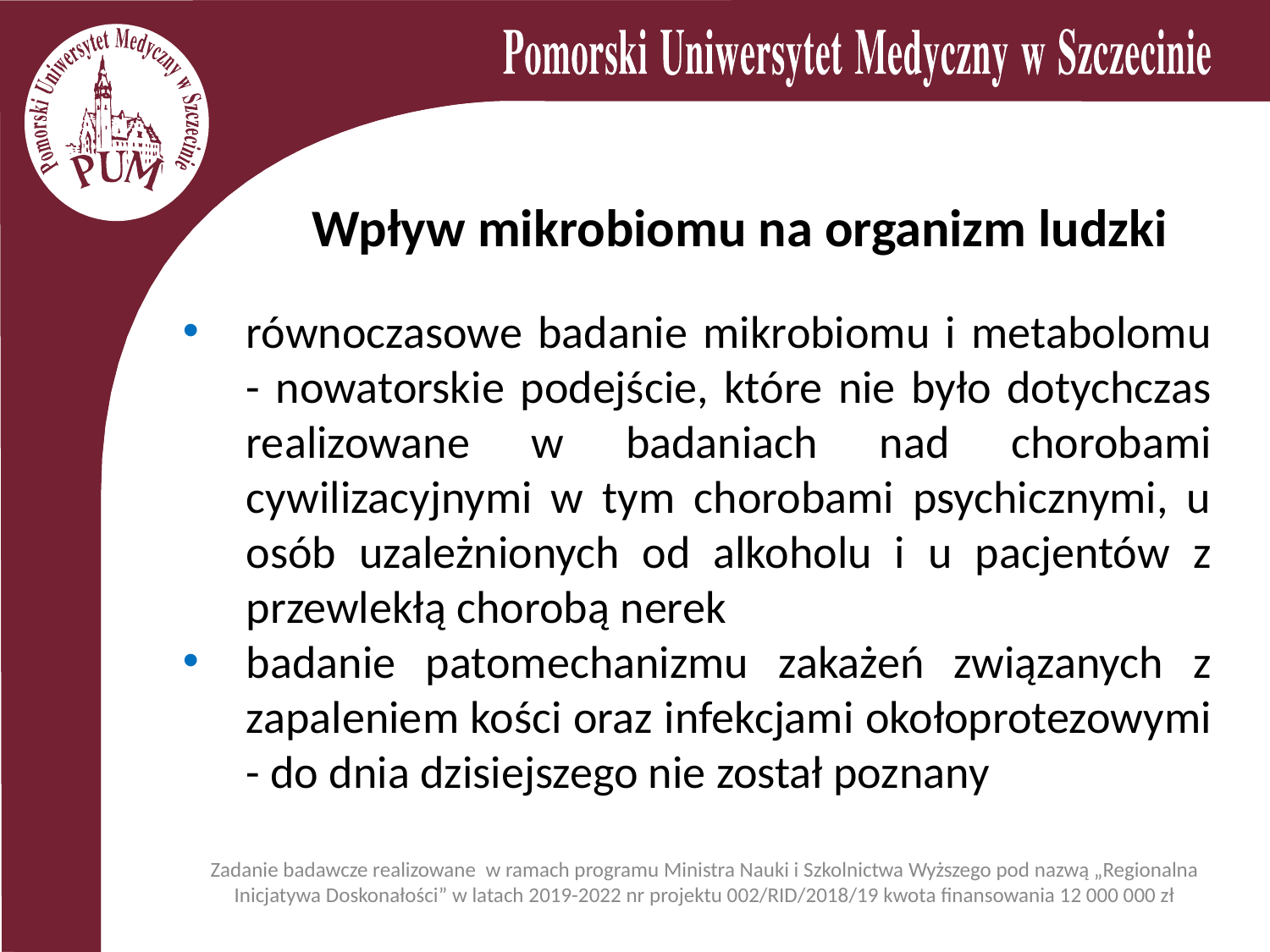

Wpływ mikrobiomu na organizm ludzki
równoczasowe badanie mikrobiomu i metabolomu - nowatorskie podejście, które nie było dotychczas realizowane w badaniach nad chorobami cywilizacyjnymi w tym chorobami psychicznymi, u osób uzależnionych od alkoholu i u pacjentów z przewlekłą chorobą nerek
badanie patomechanizmu zakażeń związanych z zapaleniem kości oraz infekcjami okołoprotezowymi - do dnia dzisiejszego nie został poznany

Zadanie badawcze realizowane  w ramach programu Ministra Nauki i Szkolnictwa Wyższego pod nazwą „Regionalna Inicjatywa Doskonałości” w latach 2019-2022 nr projektu 002/RID/2018/19 kwota finansowania 12 000 000 zł